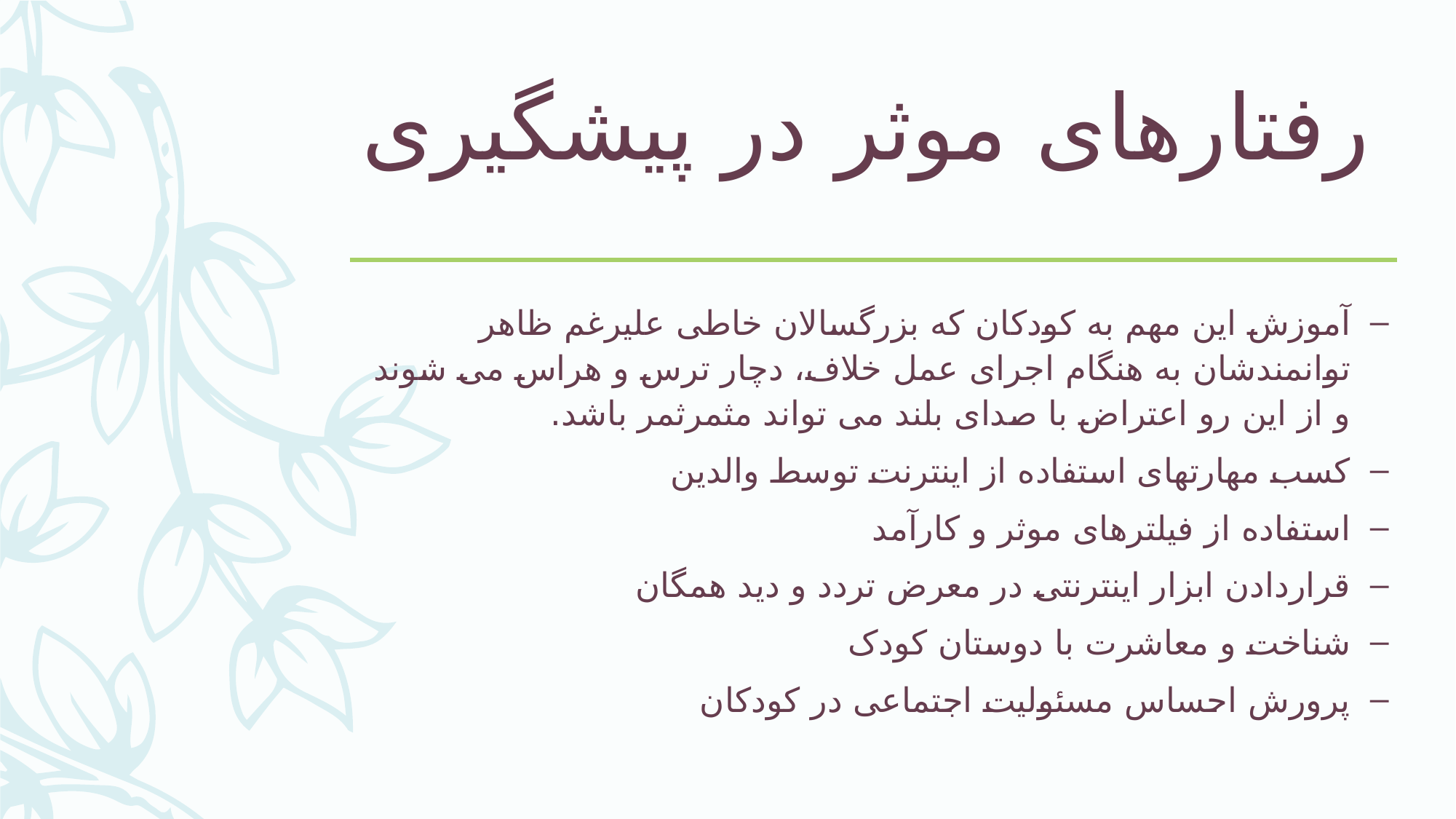

# رفتارهای موثر در پیشگیری
آموزش این مهم به کودکان که بزرگسالان خاطی علیرغم ظاهر توانمندشان به هنگام اجرای عمل خلاف، دچار ترس و هراس می شوند و از این رو اعتراض با صدای بلند می تواند مثمرثمر باشد.
کسب مهارتهای استفاده از اینترنت توسط والدین
استفاده از فیلترهای موثر و کارآمد
قراردادن ابزار اینترنتی در معرض تردد و دید همگان
شناخت و معاشرت با دوستان کودک
پرورش احساس مسئولیت اجتماعی در کودکان